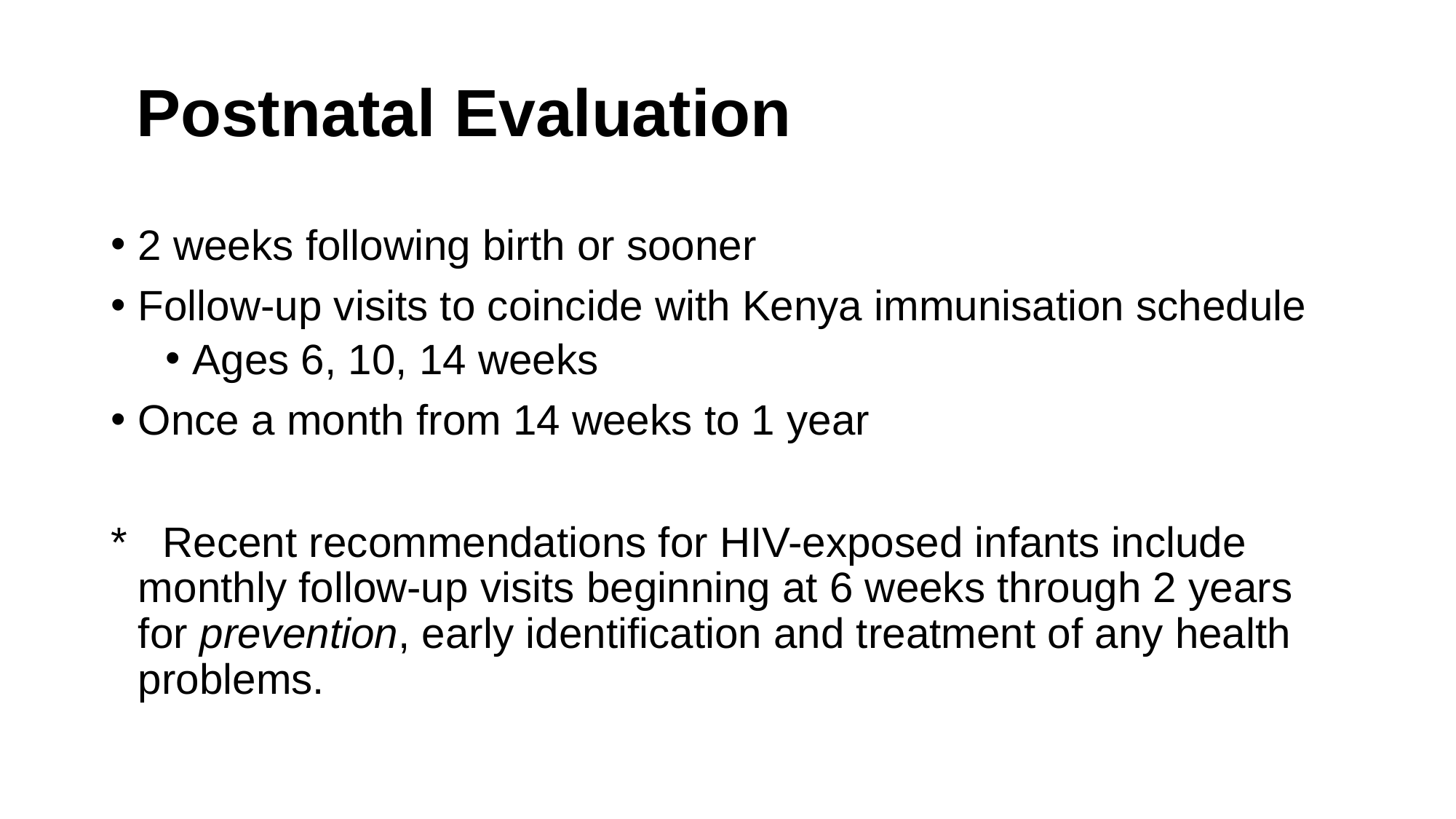

# Postnatal Evaluation
2 weeks following birth or sooner
Follow-up visits to coincide with Kenya immunisation schedule
Ages 6, 10, 14 weeks
Once a month from 14 weeks to 1 year

*   Recent recommendations for HIV-exposed infants include monthly follow-up visits beginning at 6 weeks through 2 years for prevention, early identification and treatment of any health problems.